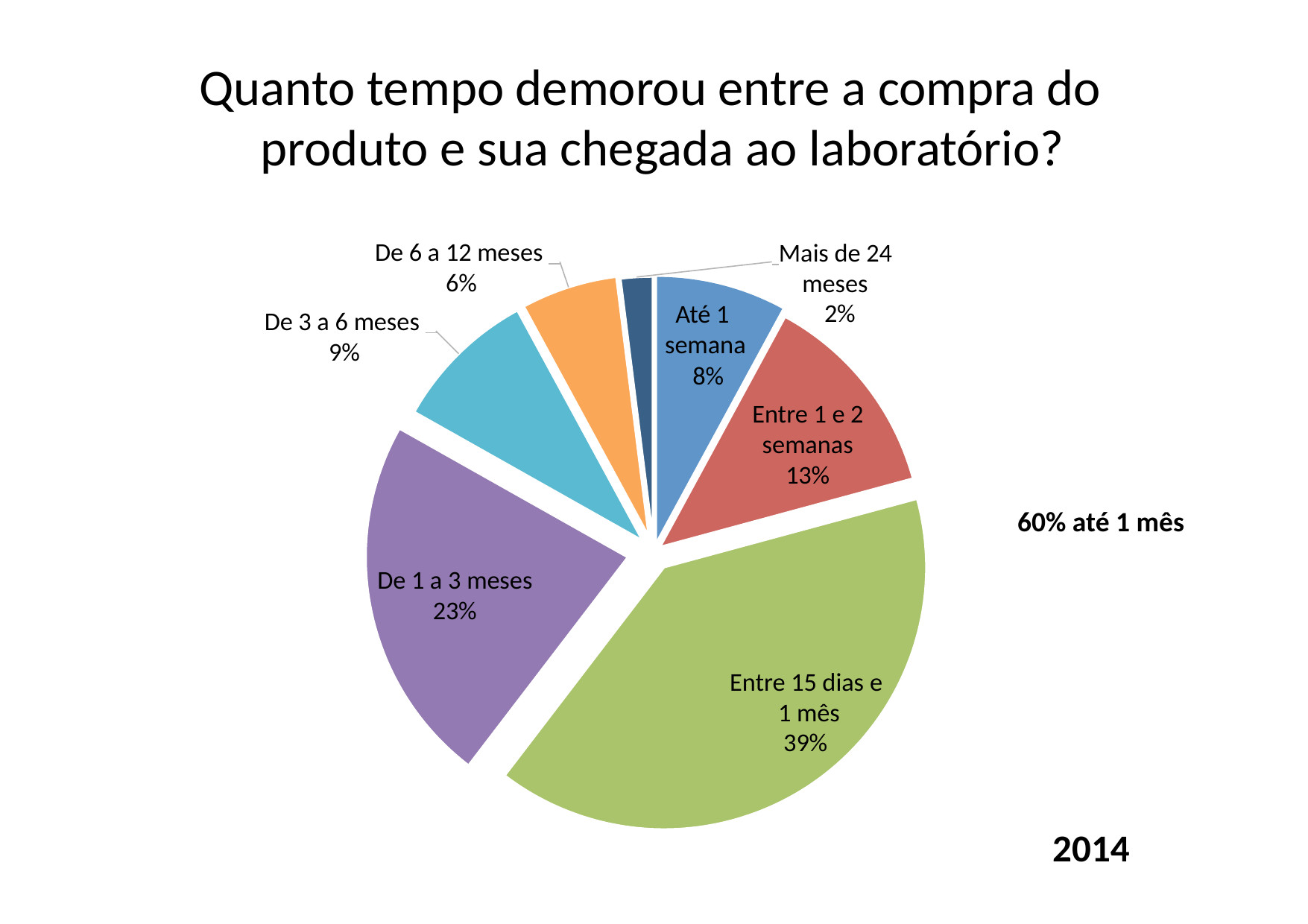

# Quanto tempo demorou entre a compra do  produto e sua chegada ao laboratório?
 Mais de 24  meses
2%
De 6 a 12 meses
6%
De 3 a 6 meses
9%

Até 1  semana  8%

Entre 1 e 2  semanas  13%

60% até 1 mês
De 1 a 3 meses
23%
Entre 15 dias e  1 mês
39%
2014